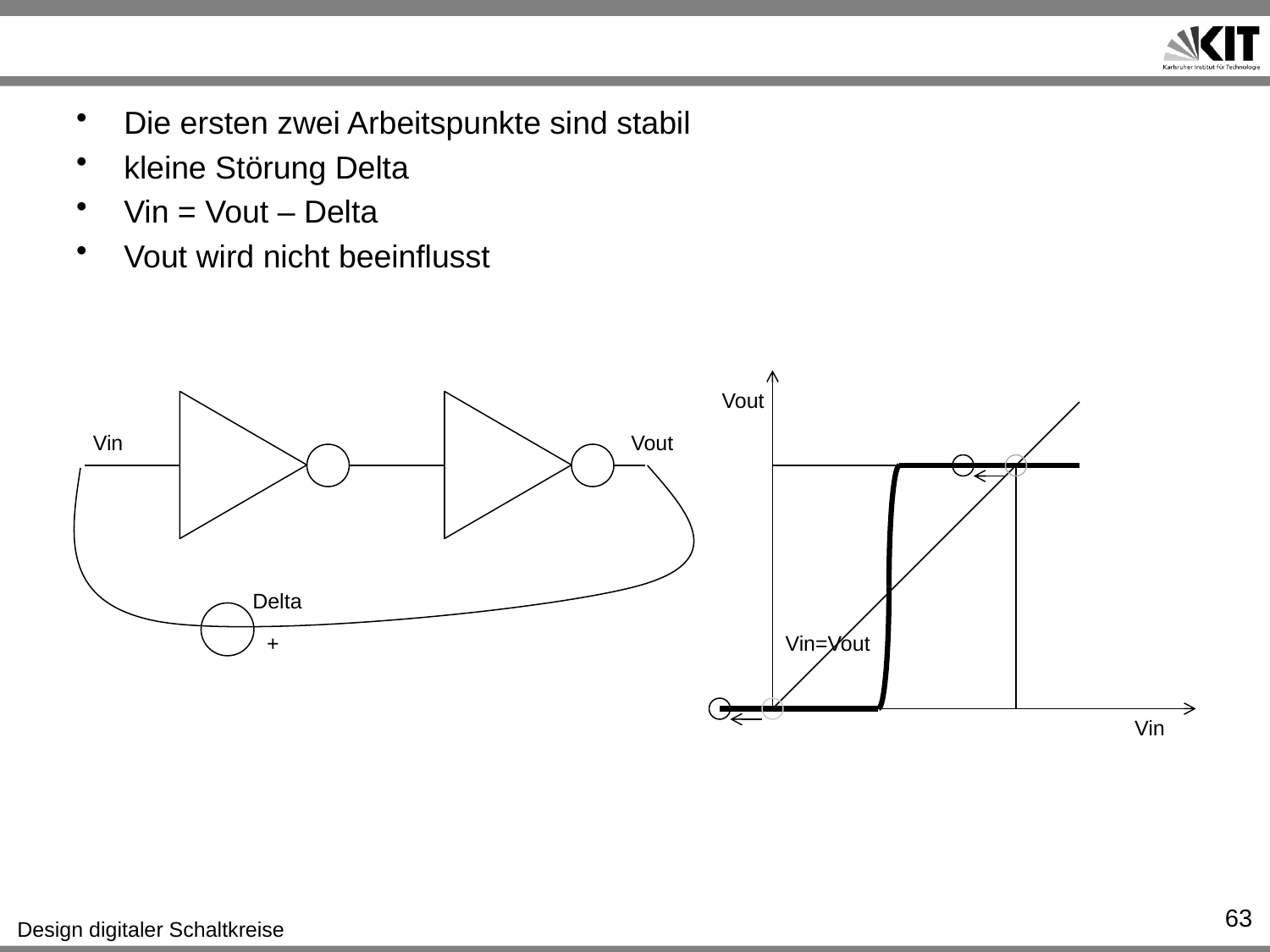

#
Die ersten zwei Arbeitspunkte sind stabil
kleine Störung Delta
Vin = Vout – Delta
Vout wird nicht beeinflusst

Vout

Vin
Vout

Delta

+
Vin=Vout

Vin
63